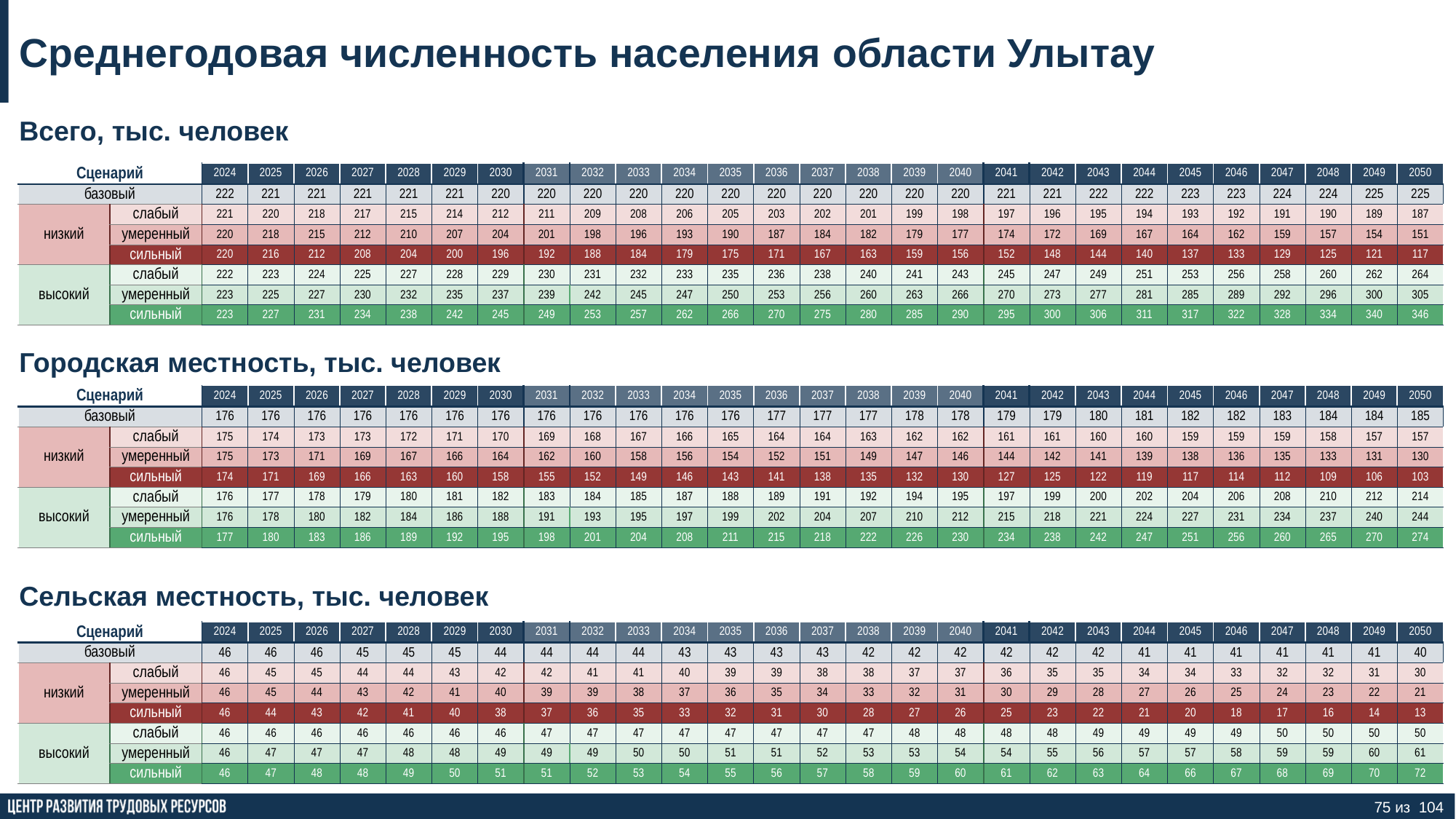

Среднегодовая численность населения области Улытау
Всего, тыс. человек
| Сценарий |  | 2024 | 2025 | 2026 | 2027 | 2028 | 2029 | 2030 | 2031 | 2032 | 2033 | 2034 | 2035 | 2036 | 2037 | 2038 | 2039 | 2040 | 2041 | 2042 | 2043 | 2044 | 2045 | 2046 | 2047 | 2048 | 2049 | 2050 |
| --- | --- | --- | --- | --- | --- | --- | --- | --- | --- | --- | --- | --- | --- | --- | --- | --- | --- | --- | --- | --- | --- | --- | --- | --- | --- | --- | --- | --- |
| базовый |  | 222 | 221 | 221 | 221 | 221 | 221 | 220 | 220 | 220 | 220 | 220 | 220 | 220 | 220 | 220 | 220 | 220 | 221 | 221 | 222 | 222 | 223 | 223 | 224 | 224 | 225 | 225 |
| низкий | слабый | 221 | 220 | 218 | 217 | 215 | 214 | 212 | 211 | 209 | 208 | 206 | 205 | 203 | 202 | 201 | 199 | 198 | 197 | 196 | 195 | 194 | 193 | 192 | 191 | 190 | 189 | 187 |
|  | умеренный | 220 | 218 | 215 | 212 | 210 | 207 | 204 | 201 | 198 | 196 | 193 | 190 | 187 | 184 | 182 | 179 | 177 | 174 | 172 | 169 | 167 | 164 | 162 | 159 | 157 | 154 | 151 |
|  | сильный | 220 | 216 | 212 | 208 | 204 | 200 | 196 | 192 | 188 | 184 | 179 | 175 | 171 | 167 | 163 | 159 | 156 | 152 | 148 | 144 | 140 | 137 | 133 | 129 | 125 | 121 | 117 |
| высокий | слабый | 222 | 223 | 224 | 225 | 227 | 228 | 229 | 230 | 231 | 232 | 233 | 235 | 236 | 238 | 240 | 241 | 243 | 245 | 247 | 249 | 251 | 253 | 256 | 258 | 260 | 262 | 264 |
|  | умеренный | 223 | 225 | 227 | 230 | 232 | 235 | 237 | 239 | 242 | 245 | 247 | 250 | 253 | 256 | 260 | 263 | 266 | 270 | 273 | 277 | 281 | 285 | 289 | 292 | 296 | 300 | 305 |
|  | сильный | 223 | 227 | 231 | 234 | 238 | 242 | 245 | 249 | 253 | 257 | 262 | 266 | 270 | 275 | 280 | 285 | 290 | 295 | 300 | 306 | 311 | 317 | 322 | 328 | 334 | 340 | 346 |
Городская местность, тыс. человек
| Сценарий |  | 2024 | 2025 | 2026 | 2027 | 2028 | 2029 | 2030 | 2031 | 2032 | 2033 | 2034 | 2035 | 2036 | 2037 | 2038 | 2039 | 2040 | 2041 | 2042 | 2043 | 2044 | 2045 | 2046 | 2047 | 2048 | 2049 | 2050 |
| --- | --- | --- | --- | --- | --- | --- | --- | --- | --- | --- | --- | --- | --- | --- | --- | --- | --- | --- | --- | --- | --- | --- | --- | --- | --- | --- | --- | --- |
| базовый |  | 176 | 176 | 176 | 176 | 176 | 176 | 176 | 176 | 176 | 176 | 176 | 176 | 177 | 177 | 177 | 178 | 178 | 179 | 179 | 180 | 181 | 182 | 182 | 183 | 184 | 184 | 185 |
| низкий | слабый | 175 | 174 | 173 | 173 | 172 | 171 | 170 | 169 | 168 | 167 | 166 | 165 | 164 | 164 | 163 | 162 | 162 | 161 | 161 | 160 | 160 | 159 | 159 | 159 | 158 | 157 | 157 |
|  | умеренный | 175 | 173 | 171 | 169 | 167 | 166 | 164 | 162 | 160 | 158 | 156 | 154 | 152 | 151 | 149 | 147 | 146 | 144 | 142 | 141 | 139 | 138 | 136 | 135 | 133 | 131 | 130 |
|  | сильный | 174 | 171 | 169 | 166 | 163 | 160 | 158 | 155 | 152 | 149 | 146 | 143 | 141 | 138 | 135 | 132 | 130 | 127 | 125 | 122 | 119 | 117 | 114 | 112 | 109 | 106 | 103 |
| высокий | слабый | 176 | 177 | 178 | 179 | 180 | 181 | 182 | 183 | 184 | 185 | 187 | 188 | 189 | 191 | 192 | 194 | 195 | 197 | 199 | 200 | 202 | 204 | 206 | 208 | 210 | 212 | 214 |
|  | умеренный | 176 | 178 | 180 | 182 | 184 | 186 | 188 | 191 | 193 | 195 | 197 | 199 | 202 | 204 | 207 | 210 | 212 | 215 | 218 | 221 | 224 | 227 | 231 | 234 | 237 | 240 | 244 |
|  | сильный | 177 | 180 | 183 | 186 | 189 | 192 | 195 | 198 | 201 | 204 | 208 | 211 | 215 | 218 | 222 | 226 | 230 | 234 | 238 | 242 | 247 | 251 | 256 | 260 | 265 | 270 | 274 |
Сельская местность, тыс. человек
| Сценарий |  | 2024 | 2025 | 2026 | 2027 | 2028 | 2029 | 2030 | 2031 | 2032 | 2033 | 2034 | 2035 | 2036 | 2037 | 2038 | 2039 | 2040 | 2041 | 2042 | 2043 | 2044 | 2045 | 2046 | 2047 | 2048 | 2049 | 2050 |
| --- | --- | --- | --- | --- | --- | --- | --- | --- | --- | --- | --- | --- | --- | --- | --- | --- | --- | --- | --- | --- | --- | --- | --- | --- | --- | --- | --- | --- |
| базовый |  | 46 | 46 | 46 | 45 | 45 | 45 | 44 | 44 | 44 | 44 | 43 | 43 | 43 | 43 | 42 | 42 | 42 | 42 | 42 | 42 | 41 | 41 | 41 | 41 | 41 | 41 | 40 |
| низкий | слабый | 46 | 45 | 45 | 44 | 44 | 43 | 42 | 42 | 41 | 41 | 40 | 39 | 39 | 38 | 38 | 37 | 37 | 36 | 35 | 35 | 34 | 34 | 33 | 32 | 32 | 31 | 30 |
|  | умеренный | 46 | 45 | 44 | 43 | 42 | 41 | 40 | 39 | 39 | 38 | 37 | 36 | 35 | 34 | 33 | 32 | 31 | 30 | 29 | 28 | 27 | 26 | 25 | 24 | 23 | 22 | 21 |
|  | сильный | 46 | 44 | 43 | 42 | 41 | 40 | 38 | 37 | 36 | 35 | 33 | 32 | 31 | 30 | 28 | 27 | 26 | 25 | 23 | 22 | 21 | 20 | 18 | 17 | 16 | 14 | 13 |
| высокий | слабый | 46 | 46 | 46 | 46 | 46 | 46 | 46 | 47 | 47 | 47 | 47 | 47 | 47 | 47 | 47 | 48 | 48 | 48 | 48 | 49 | 49 | 49 | 49 | 50 | 50 | 50 | 50 |
|  | умеренный | 46 | 47 | 47 | 47 | 48 | 48 | 49 | 49 | 49 | 50 | 50 | 51 | 51 | 52 | 53 | 53 | 54 | 54 | 55 | 56 | 57 | 57 | 58 | 59 | 59 | 60 | 61 |
|  | сильный | 46 | 47 | 48 | 48 | 49 | 50 | 51 | 51 | 52 | 53 | 54 | 55 | 56 | 57 | 58 | 59 | 60 | 61 | 62 | 63 | 64 | 66 | 67 | 68 | 69 | 70 | 72 |
75 из  104